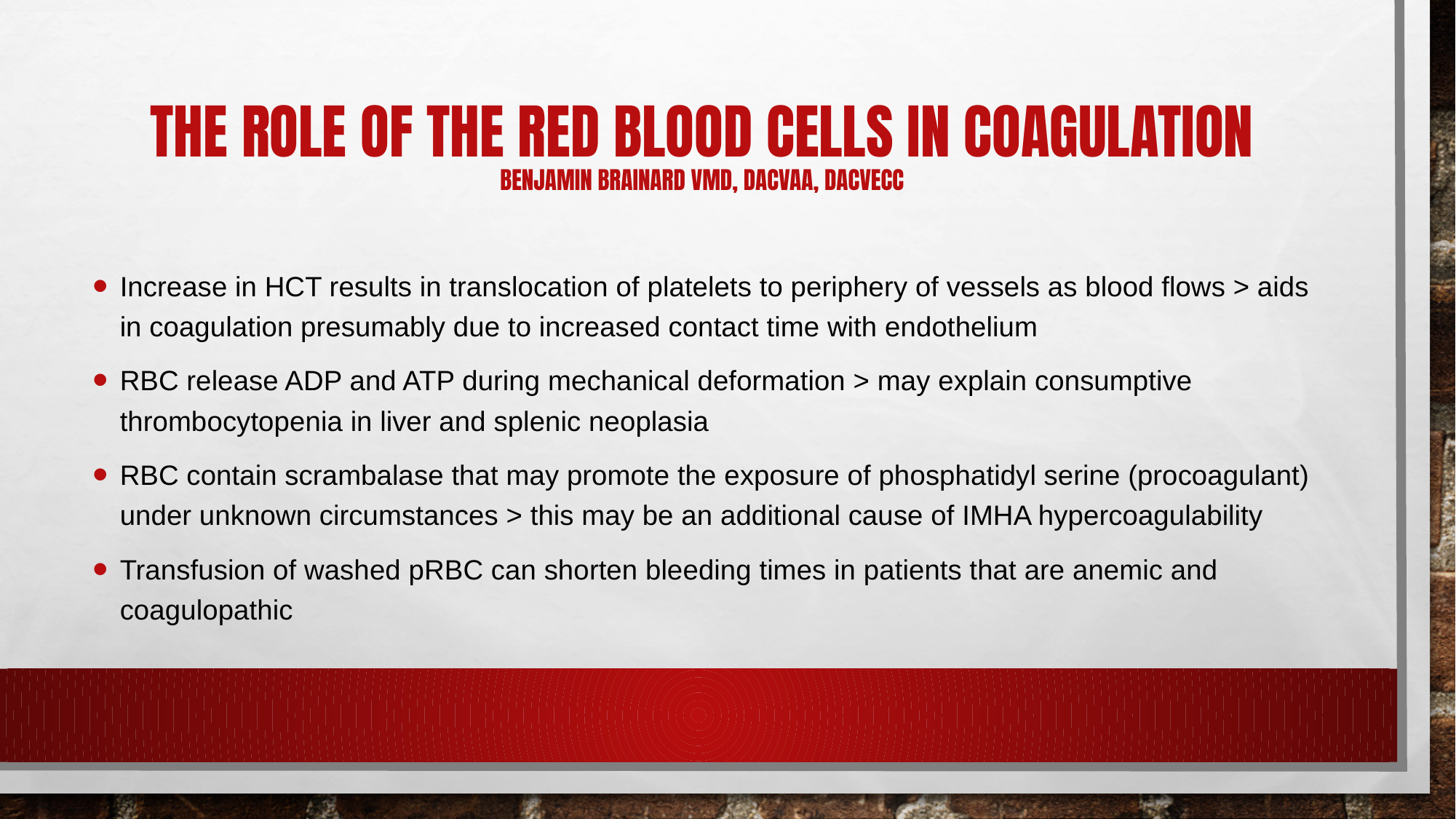

# The role of the Red blood cells in coagulation Benjamin Brainard VMd, DACVAA, DACVECC
Increase in HCT results in translocation of platelets to periphery of vessels as blood flows > aids in coagulation presumably due to increased contact time with endothelium
RBC release ADP and ATP during mechanical deformation > may explain consumptive thrombocytopenia in liver and splenic neoplasia
RBC contain scrambalase that may promote the exposure of phosphatidyl serine (procoagulant) under unknown circumstances > this may be an additional cause of IMHA hypercoagulability
Transfusion of washed pRBC can shorten bleeding times in patients that are anemic and coagulopathic